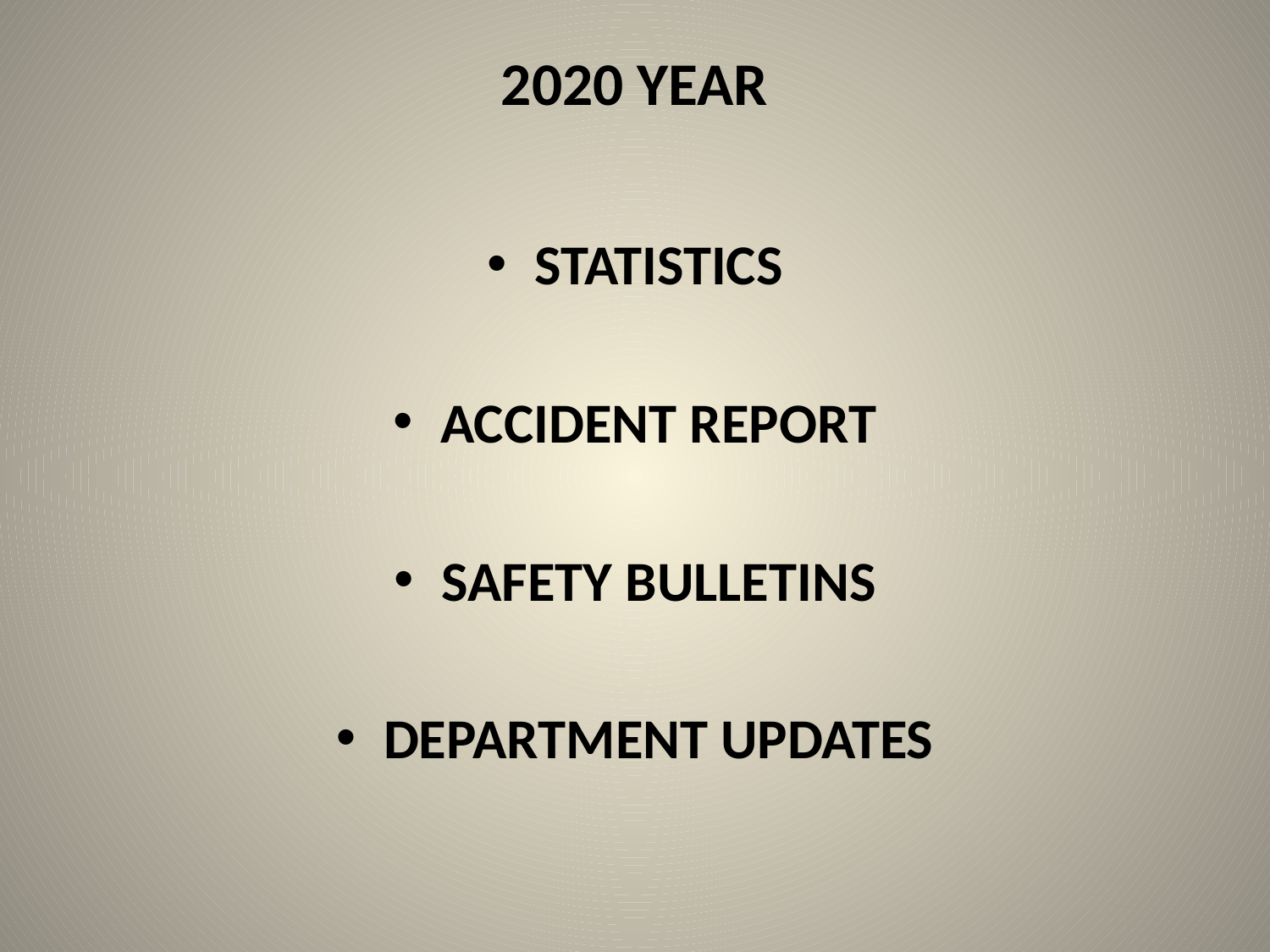

# 2020 YEAR
STATISTICS

ACCIDENT REPORT

SAFETY BULLETINS

DEPARTMENT UPDATES